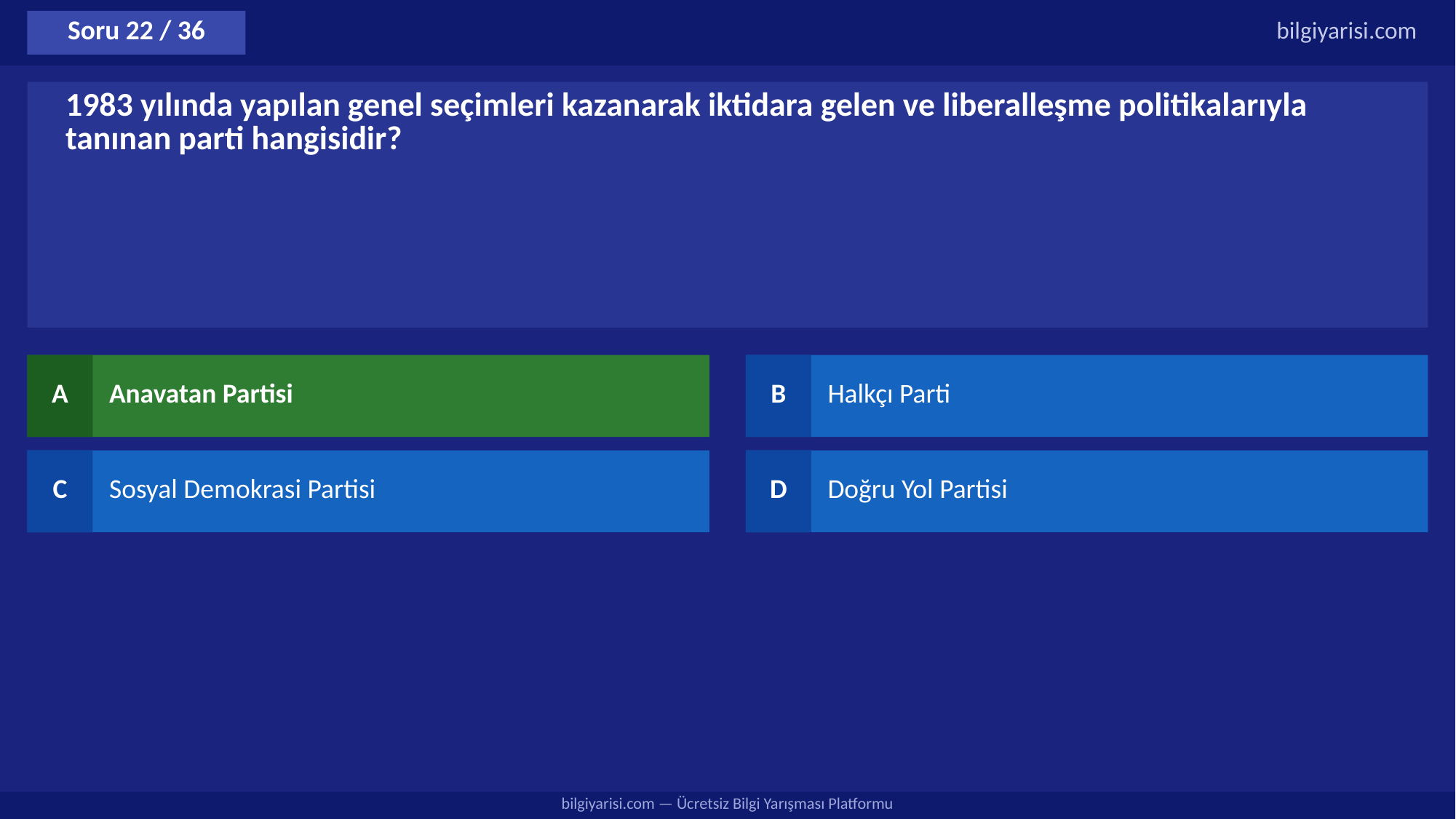

Soru 22 / 36
bilgiyarisi.com

1983 yılında yapılan genel seçimleri kazanarak iktidara gelen ve liberalleşme politikalarıyla tanınan parti hangisidir?

A
Anavatan Partisi

B
Halkçı Parti

C
Sosyal Demokrasi Partisi

D
Doğru Yol Partisi
bilgiyarisi.com — Ücretsiz Bilgi Yarışması Platformu